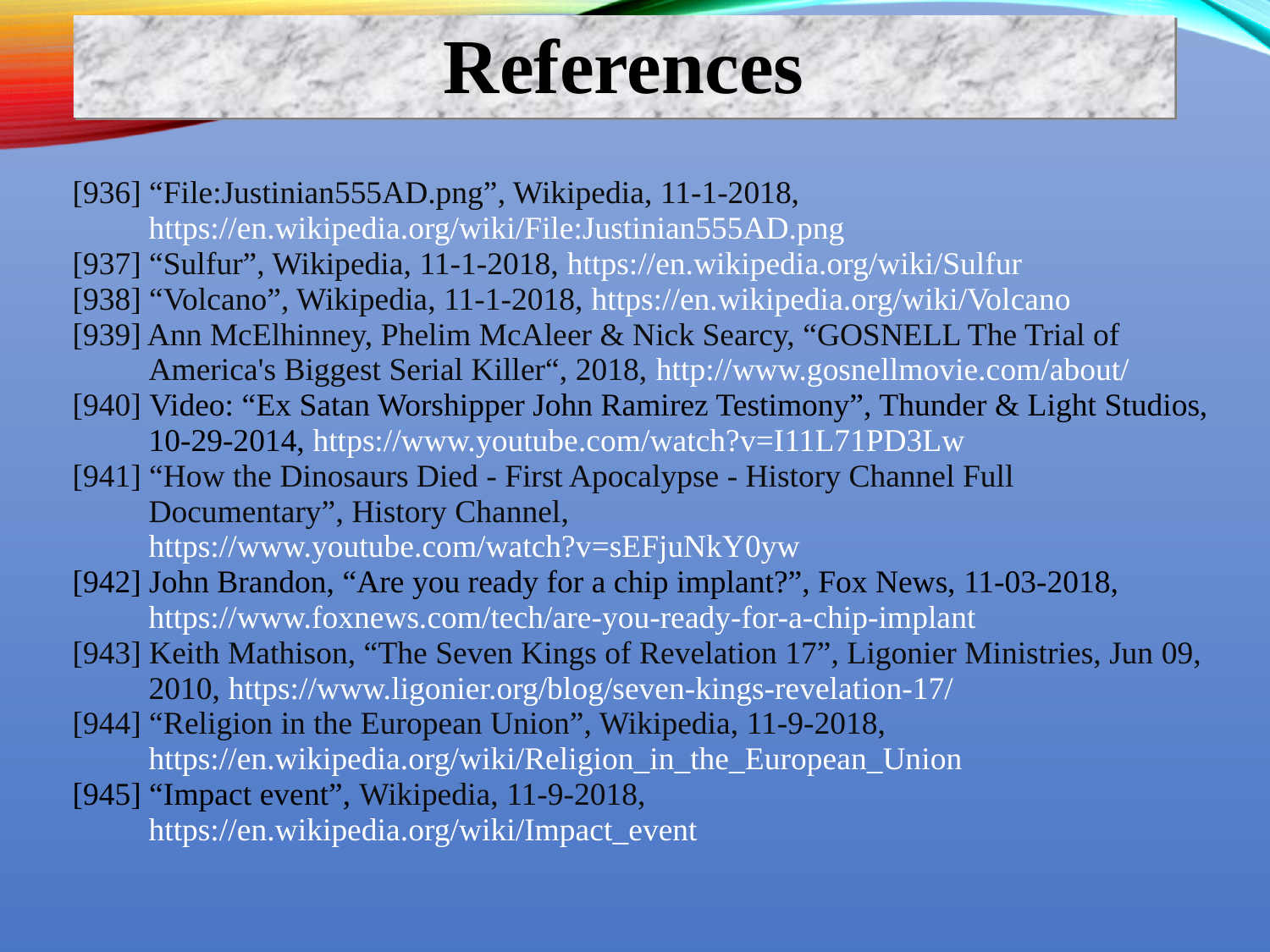

References
[936] “File:Justinian555AD.png”, Wikipedia, 11-1-2018,
https://en.wikipedia.org/wiki/File:Justinian555AD.png
[937] “Sulfur”, Wikipedia, 11-1-2018, https://en.wikipedia.org/wiki/Sulfur
[938] “Volcano”, Wikipedia, 11-1-2018, https://en.wikipedia.org/wiki/Volcano
[939] Ann McElhinney, Phelim McAleer & Nick Searcy, “GOSNELL The Trial of America's Biggest Serial Killer“, 2018, http://www.gosnellmovie.com/about/
[940] Video: “Ex Satan Worshipper John Ramirez Testimony”, Thunder & Light Studios,
10-29-2014, https://www.youtube.com/watch?v=I11L71PD3Lw
[941] “How the Dinosaurs Died - First Apocalypse - History Channel Full Documentary”, History Channel, https://www.youtube.com/watch?v=sEFjuNkY0yw
[942] John Brandon, “Are you ready for a chip implant?”, Fox News, 11-03-2018,
https://www.foxnews.com/tech/are-you-ready-for-a-chip-implant
[943] Keith Mathison, “The Seven Kings of Revelation 17”, Ligonier Ministries, Jun 09, 2010, https://www.ligonier.org/blog/seven-kings-revelation-17/
[944] “Religion in the European Union”, Wikipedia, 11-9-2018,
https://en.wikipedia.org/wiki/Religion_in_the_European_Union
[945] “Impact event”, Wikipedia, 11-9-2018,
https://en.wikipedia.org/wiki/Impact_event